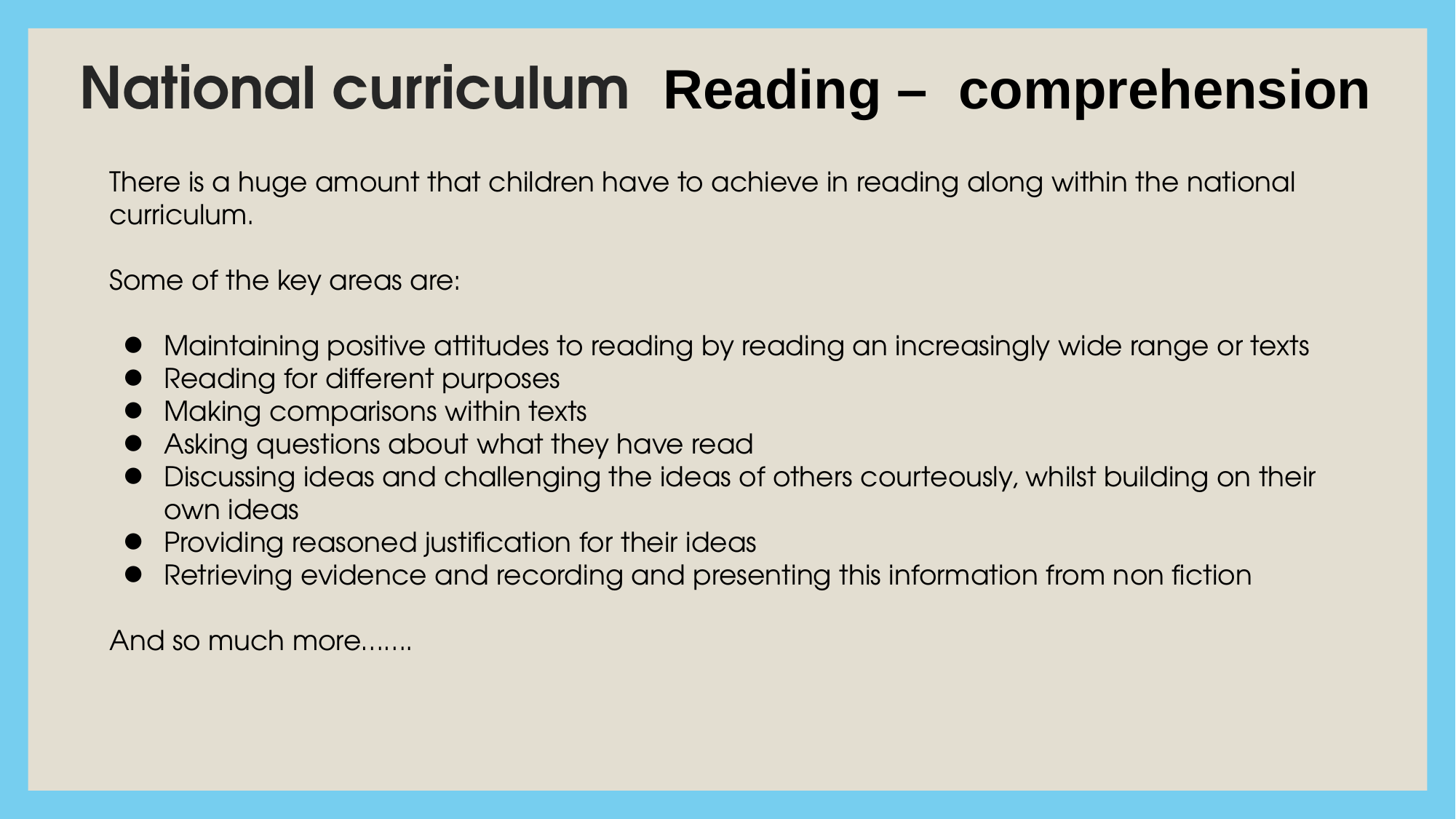

# National curriculum  Reading –  comprehension
There is a huge amount that children have to achieve in reading along within the national curriculum.

Some of the key areas are:

Maintaining positive attitudes to reading by reading an increasingly wide range or texts
Reading for different purposes
Making comparisons within texts
Asking questions about what they have read
Discussing ideas and challenging the ideas of others courteously, whilst building on their own ideas
Providing reasoned justification for their ideas
Retrieving evidence and recording and presenting this information from non fiction

And so much more…….